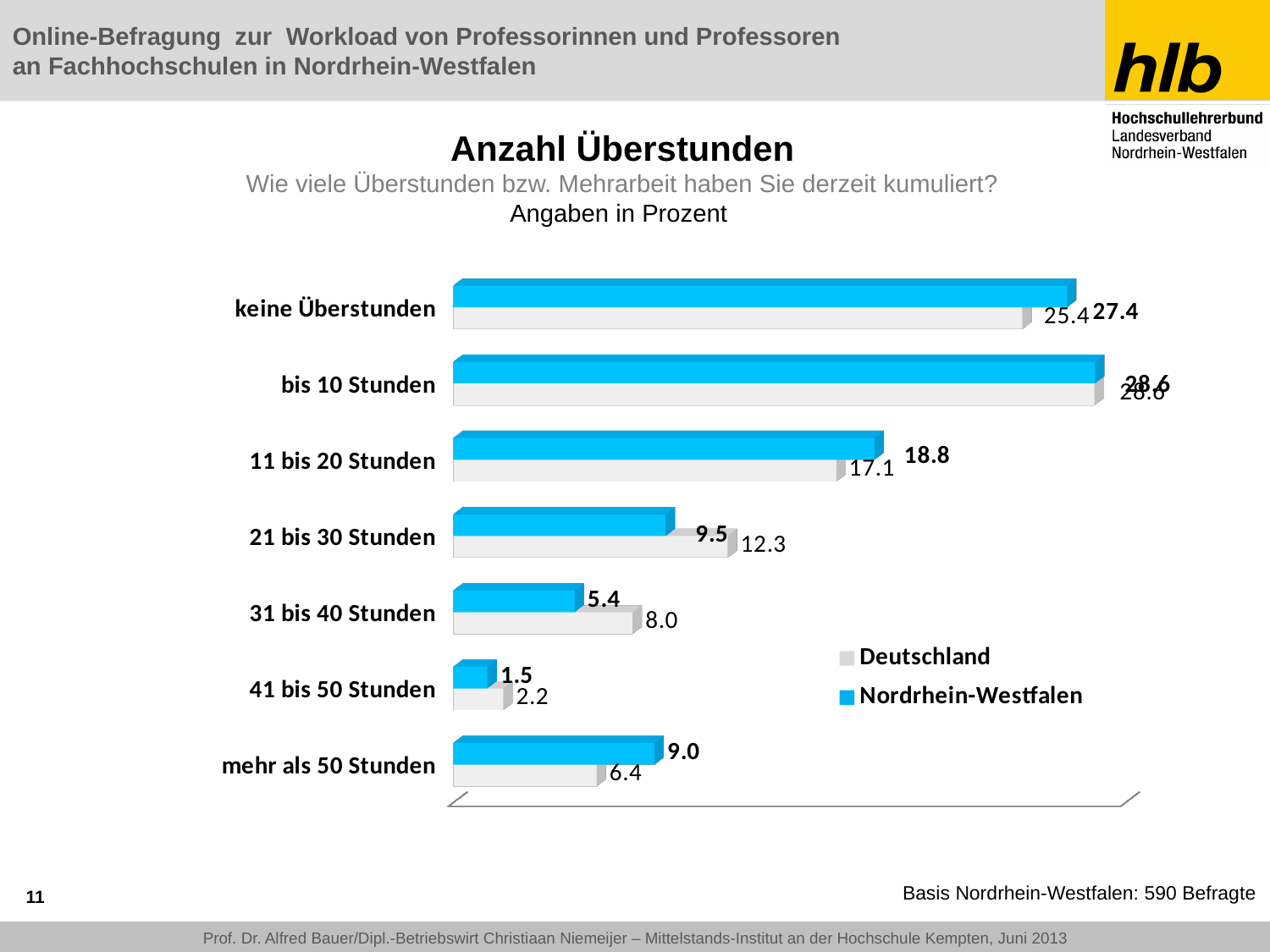

# Anzahl Überstunden Wie viele Überstunden bzw. Mehrarbeit haben Sie derzeit kumuliert? Angaben in Prozent

[unsupported chart]

11
Basis Nordrhein-Westfalen: 590 Befragte